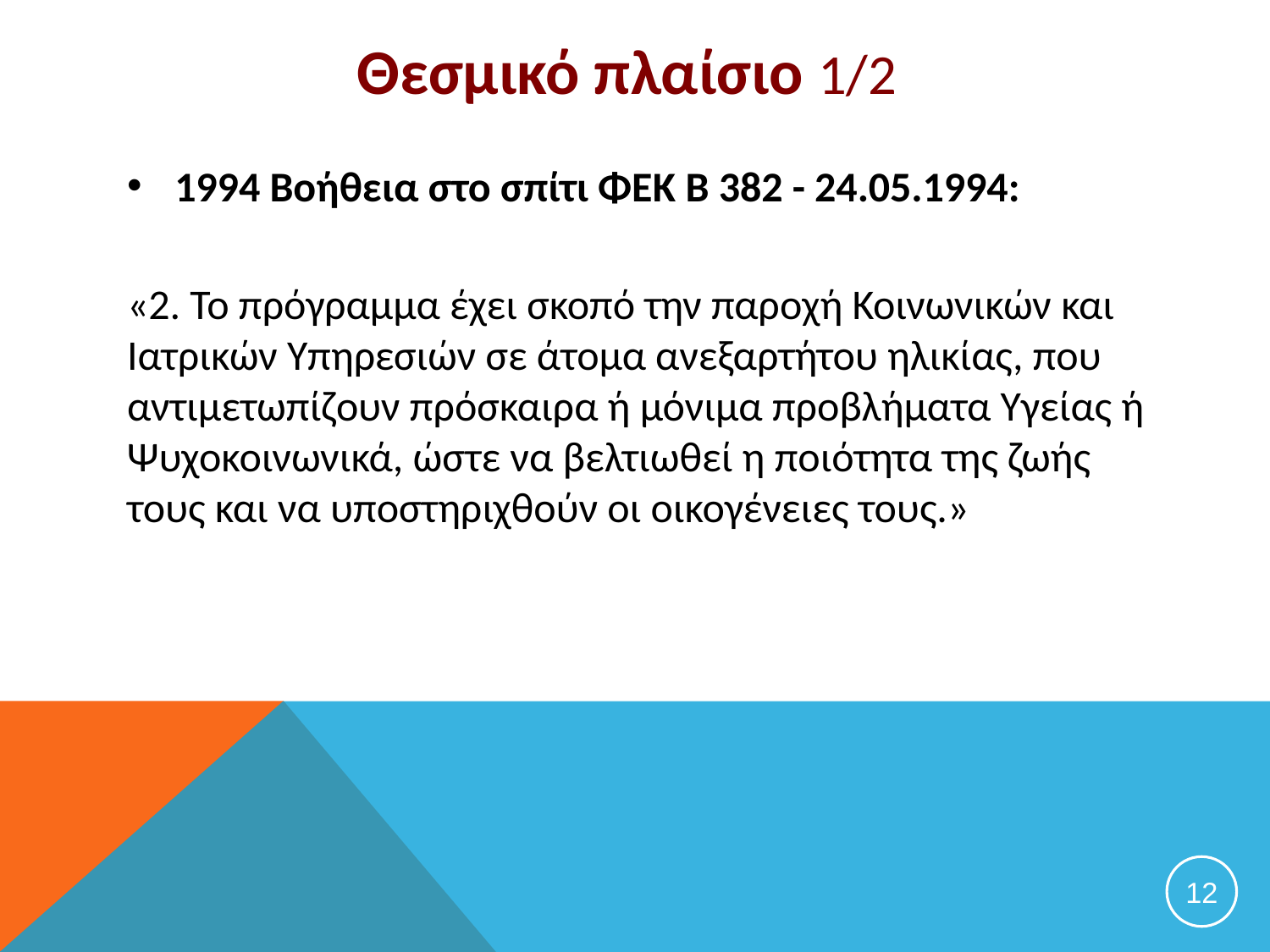

# Θεσμικό πλαίσιο 1/2
1994 Βοήθεια στο σπίτι ΦΕΚ B 382 - 24.05.1994:

«2. Το πρόγραμμα έχει σκοπό την παροχή Κοινωνικών και Ιατρικών Υπηρεσιών σε άτομα ανεξαρτήτου ηλικίας, που αντιμετωπίζουν πρόσκαιρα ή μόνιμα προβλήματα Υγείας ή Ψυχοκοινωνικά, ώστε να βελτιωθεί η ποιότητα της ζωής τους και να υποστηριχθούν οι οικογένειες τους.»

12